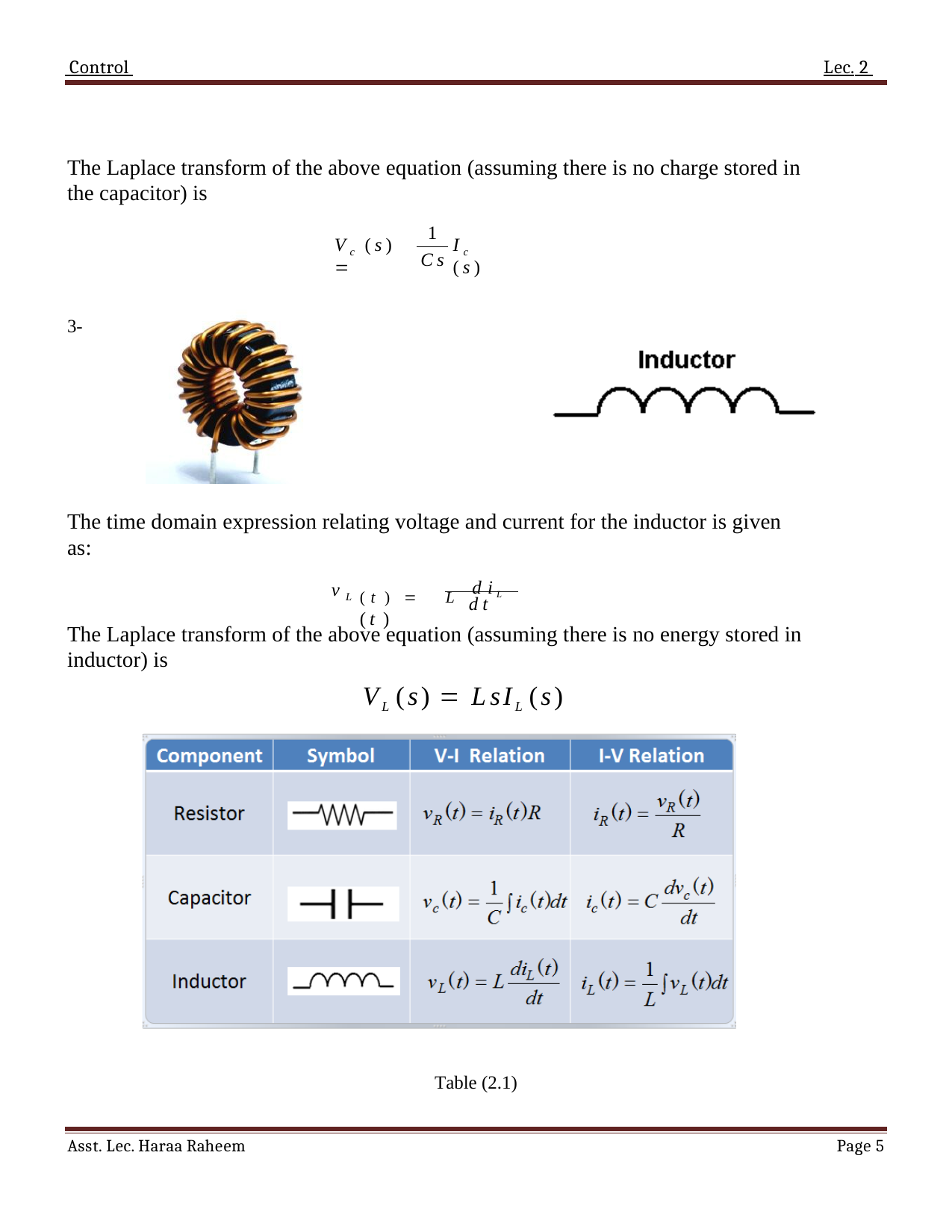

Control 	Lec. 2
The Laplace transform of the above equation (assuming there is no charge stored in the capacitor) is
1
Cs
V  (s) =
I   (s)
c
c

3-

The time domain expression relating voltage and current for the inductor is given as:
(t ) =  L diL (t )
v
L

dt
The Laplace transform of the above equation (assuming there is no energy stored in inductor) is
VL (s) = LsIL (s)

Table (2.1)

Asst. Lec. Haraa Raheem
Page 5